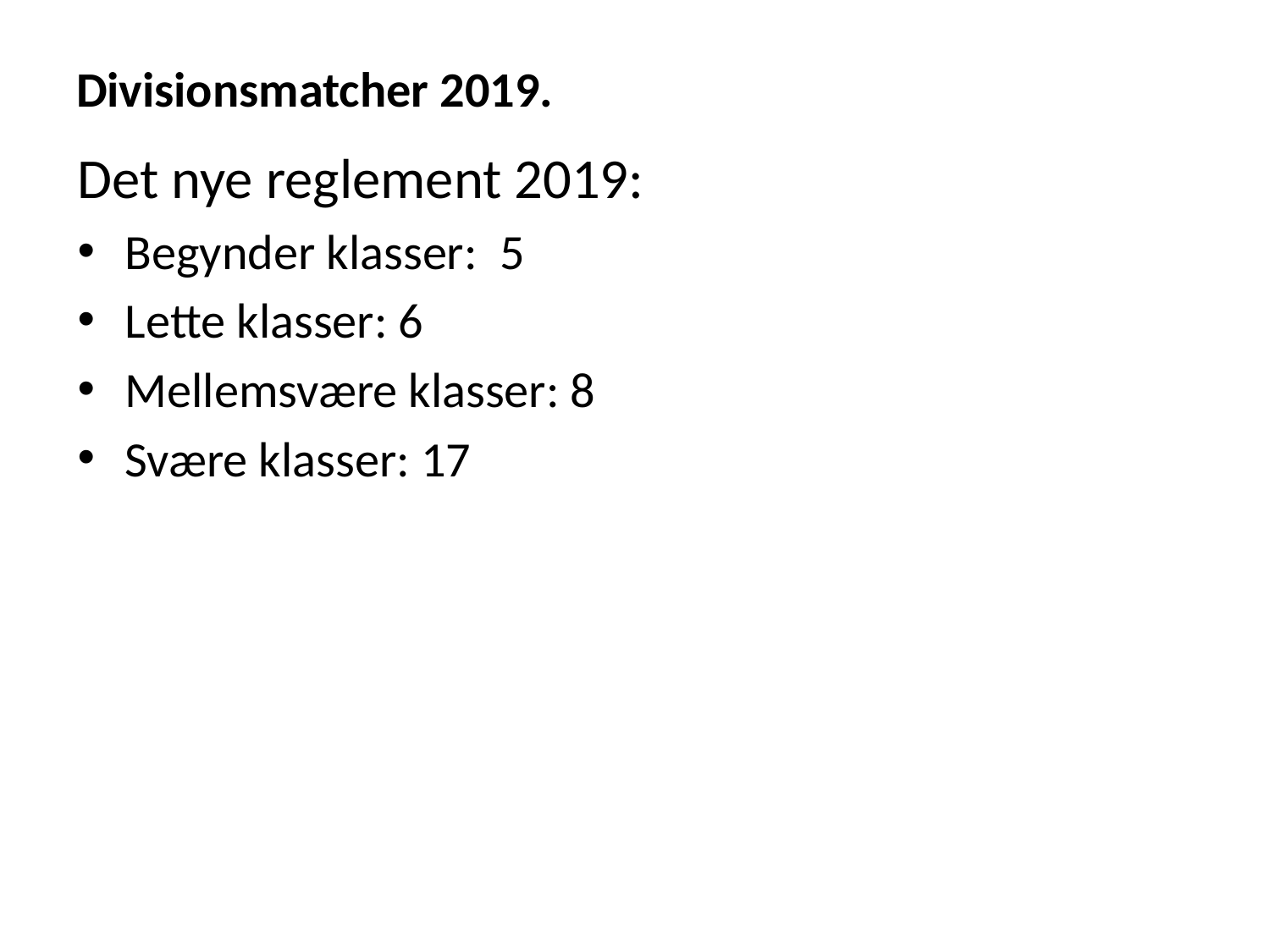

# Divisionsmatcher 2019.
Det nye reglement 2019:
Begynder klasser:  5
Lette klasser: 6
Mellemsvære klasser: 8
Svære klasser: 17